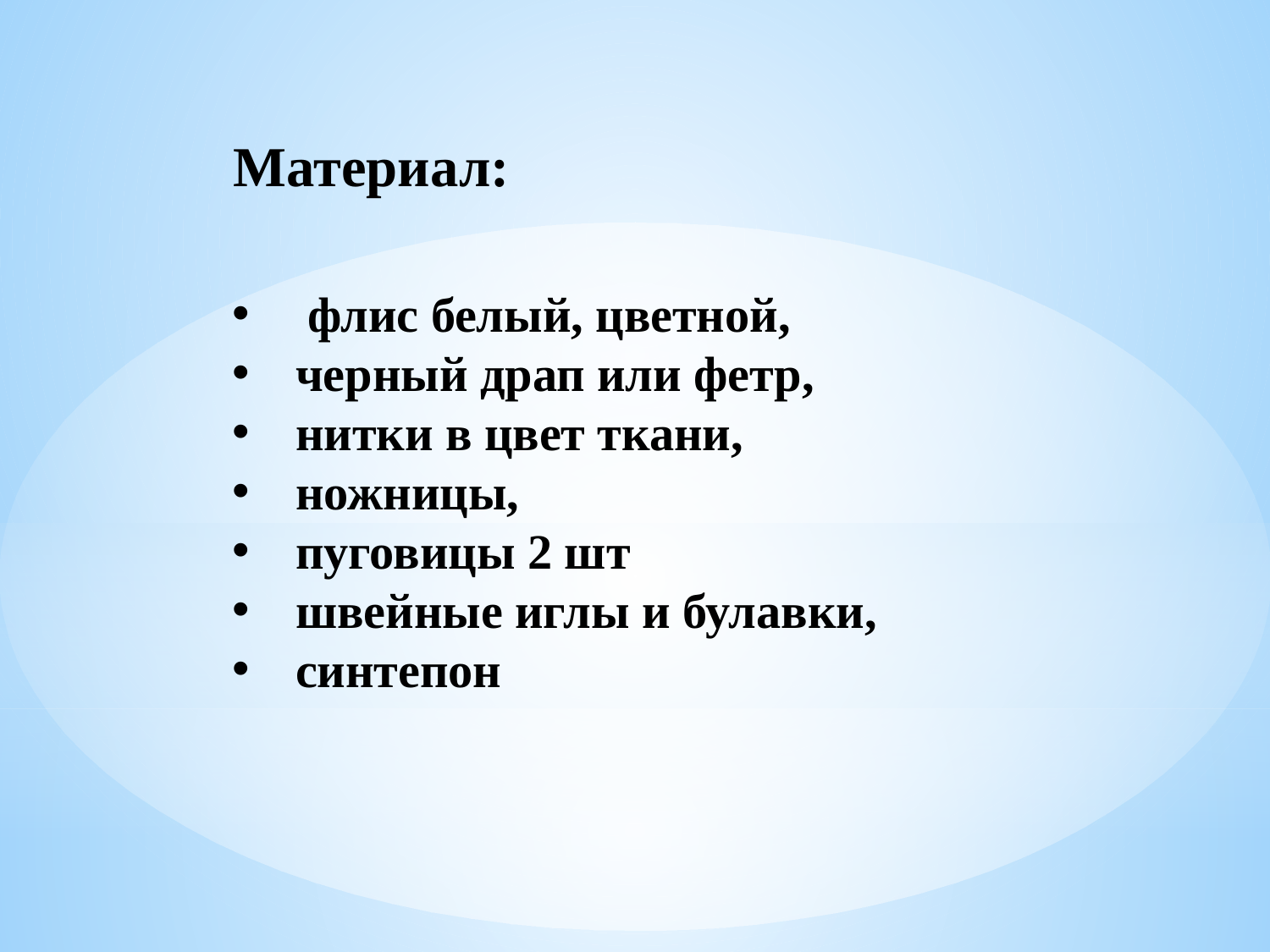

Материал:
 флис белый, цветной,
черный драп или фетр,
нитки в цвет ткани,
ножницы,
пуговицы 2 шт
швейные иглы и булавки,
синтепон